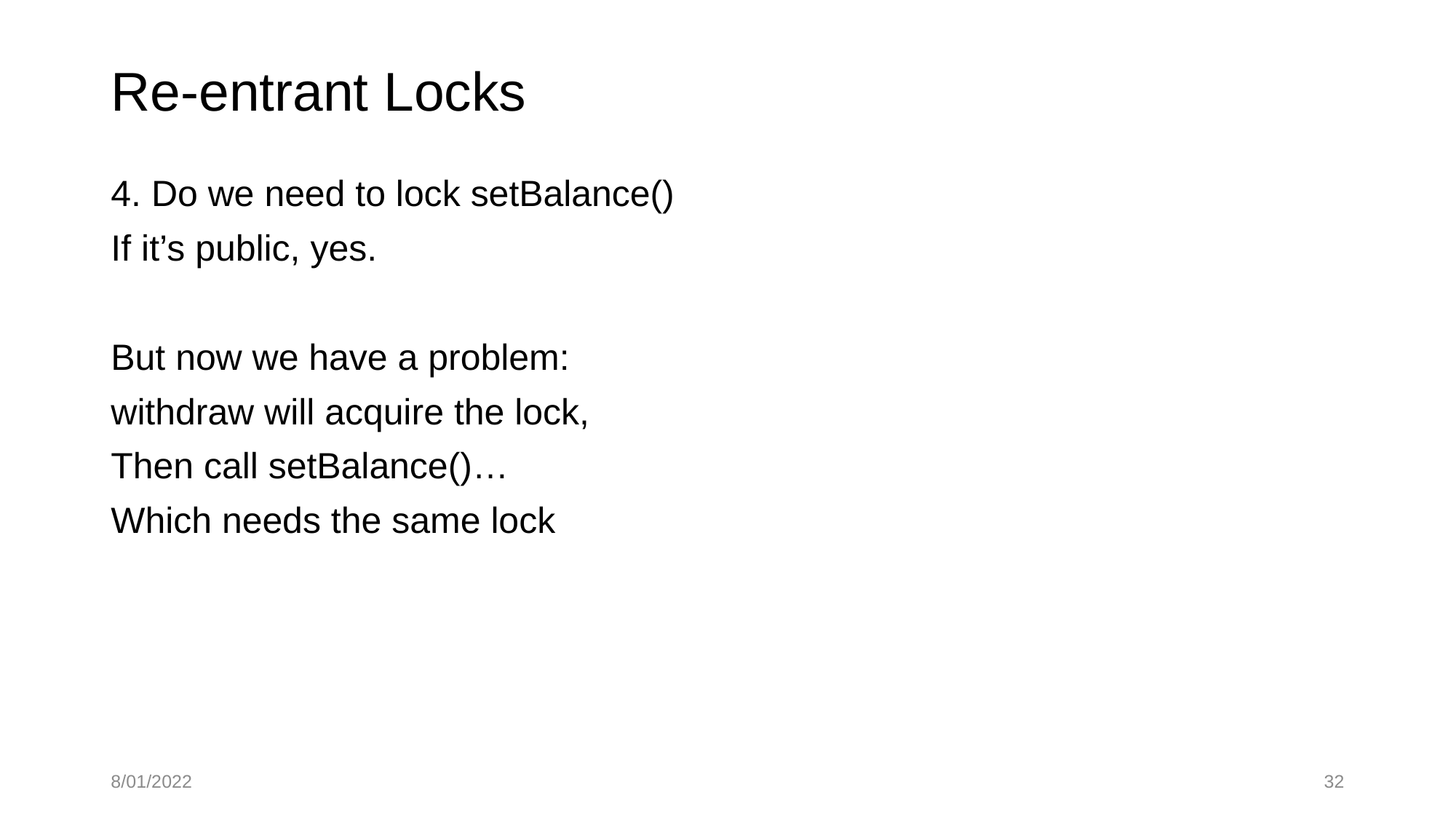

# Re-entrant Locks
4. Do we need to lock setBalance()
If it’s public, yes.

But now we have a problem:
withdraw will acquire the lock,
Then call setBalance()…
Which needs the same lock
8/01/2022
32